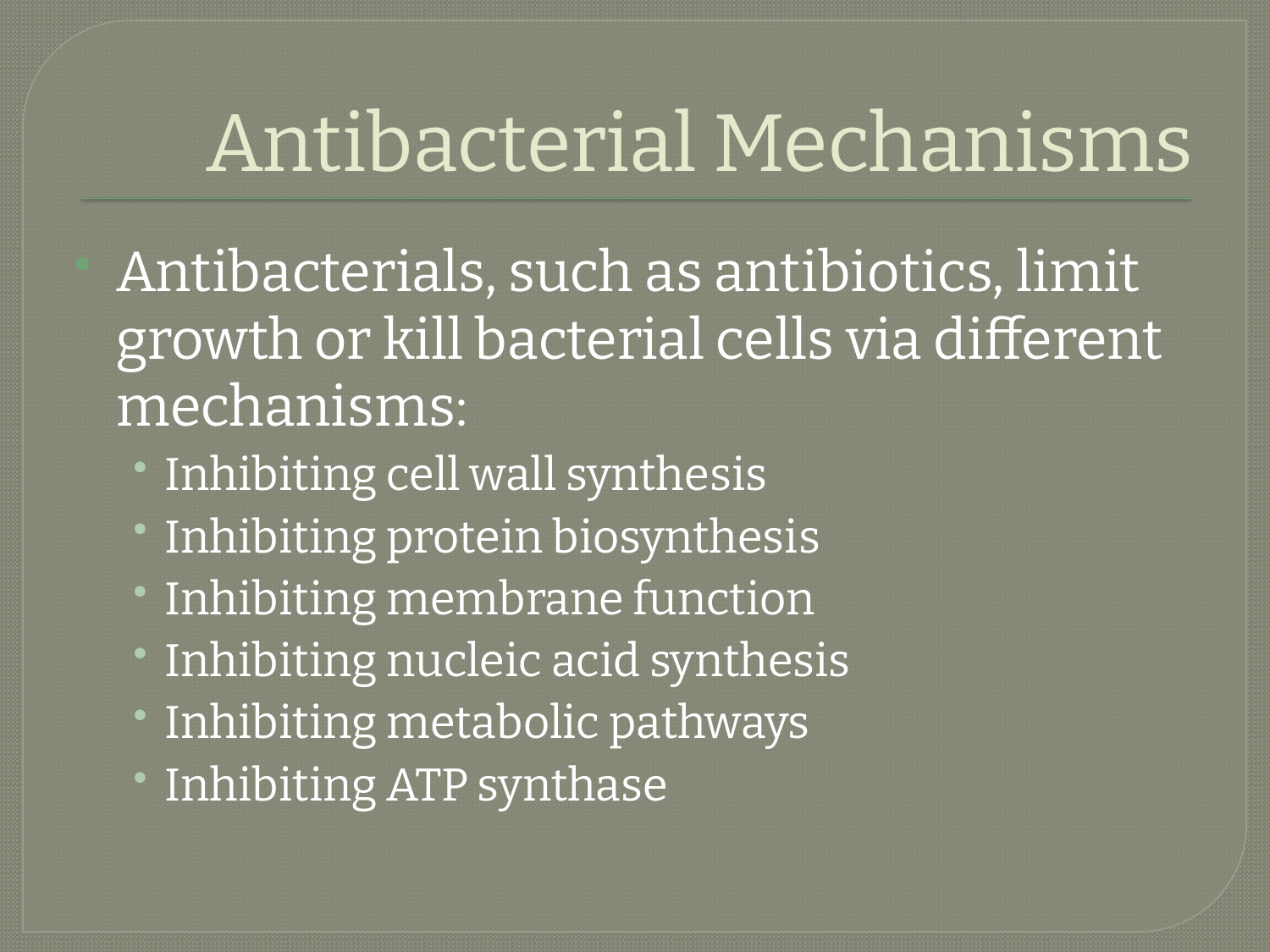

# Antibacterial Mechanisms
Antibacterials, such as antibiotics, limit growth or kill bacterial cells via different mechanisms:
Inhibiting cell wall synthesis
Inhibiting protein biosynthesis
Inhibiting membrane function
Inhibiting nucleic acid synthesis
Inhibiting metabolic pathways
Inhibiting ATP synthase